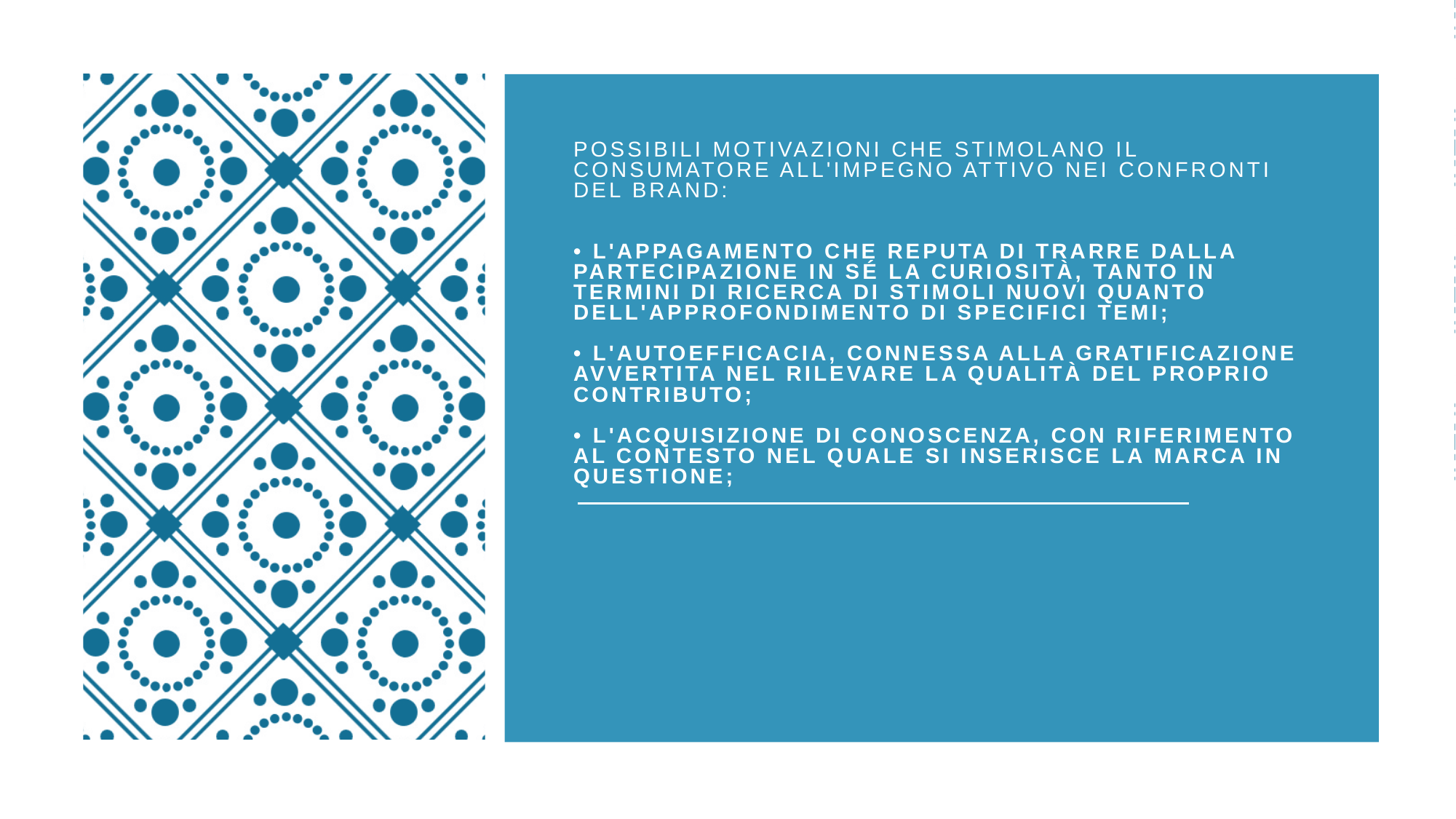

# POSSIBILI motivazioni che stimolano il consumatore all'impegno attivo nei confronti del brand: • l'appagamento che reputa di trarre dalla partecipazione in sé la curiosità, tanto in termini di ricerca di stimoli nuovi quanto dell'approfondimento di specifici temi; • l'autoefficacia, connessa alla gratificazione avvertita nel rilevare la qualità del proprio contributo; • l'acquisizione di conoscenza, con riferimento al contesto nel quale si inserisce la marca in questione;